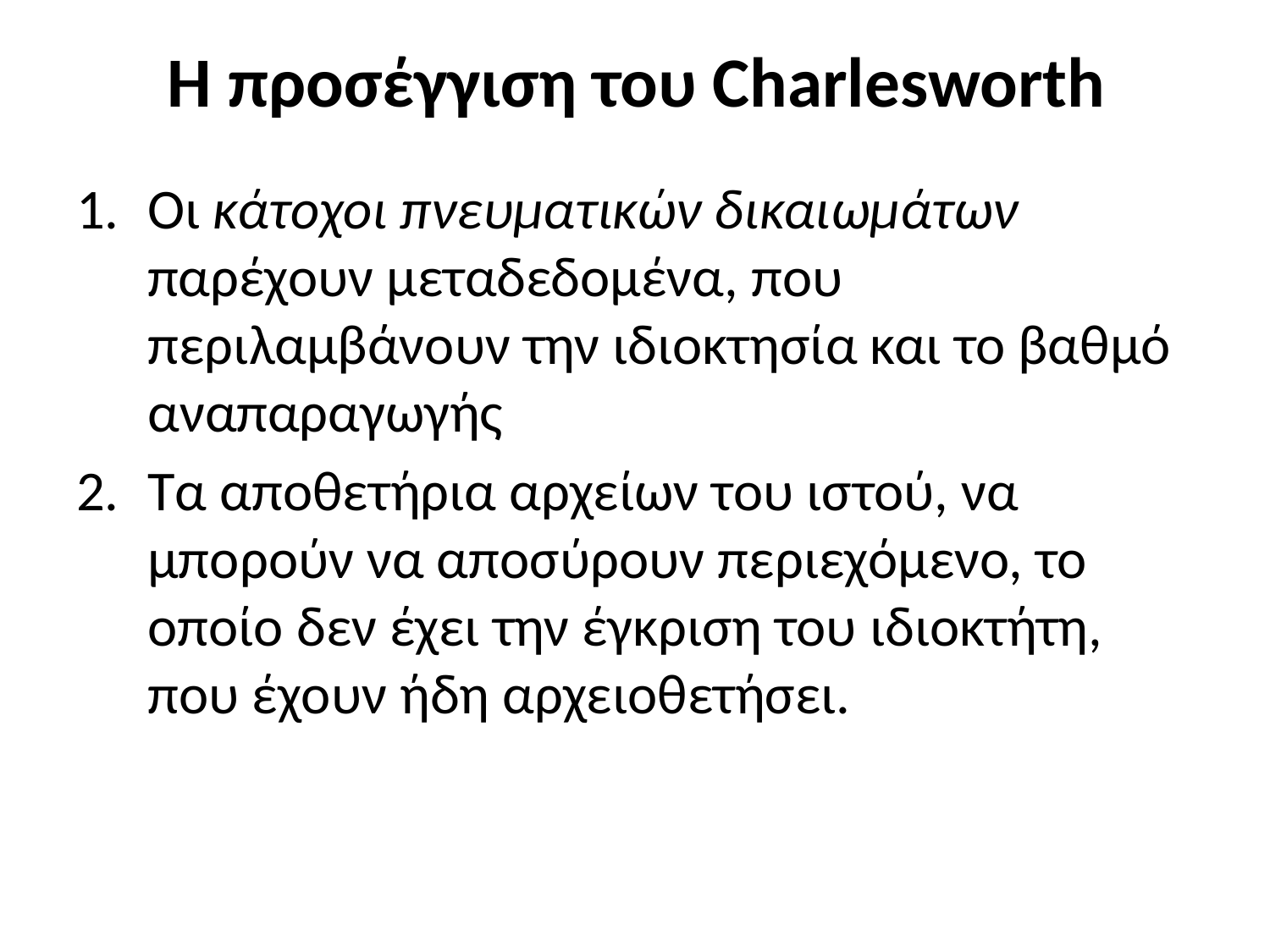

# Η προσέγγιση του Charlesworth
Οι κάτοχοι πνευματικών δικαιωμάτων παρέχουν μεταδεδομένα, που περιλαμβάνουν την ιδιοκτησία και το βαθμό αναπαραγωγής
Τα αποθετήρια αρχείων του ιστού, να μπορούν να αποσύρουν περιεχόμενο, το οποίο δεν έχει την έγκριση του ιδιοκτήτη, που έχουν ήδη αρχειοθετήσει.